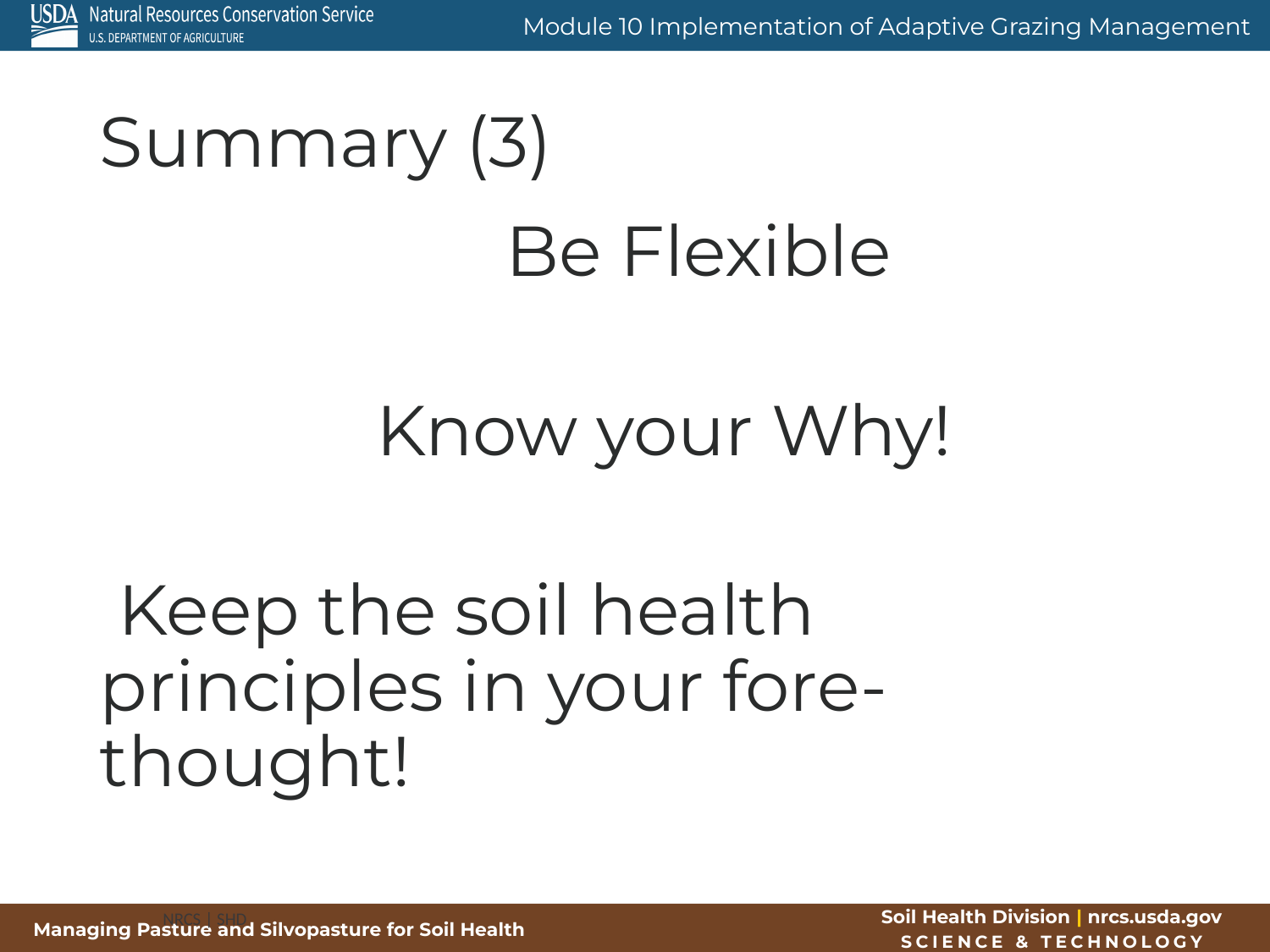

# Summary (3)
                    Be Flexible

               Know your Why!

 Keep the soil health principles in your fore-thought!
NRCS | SHD